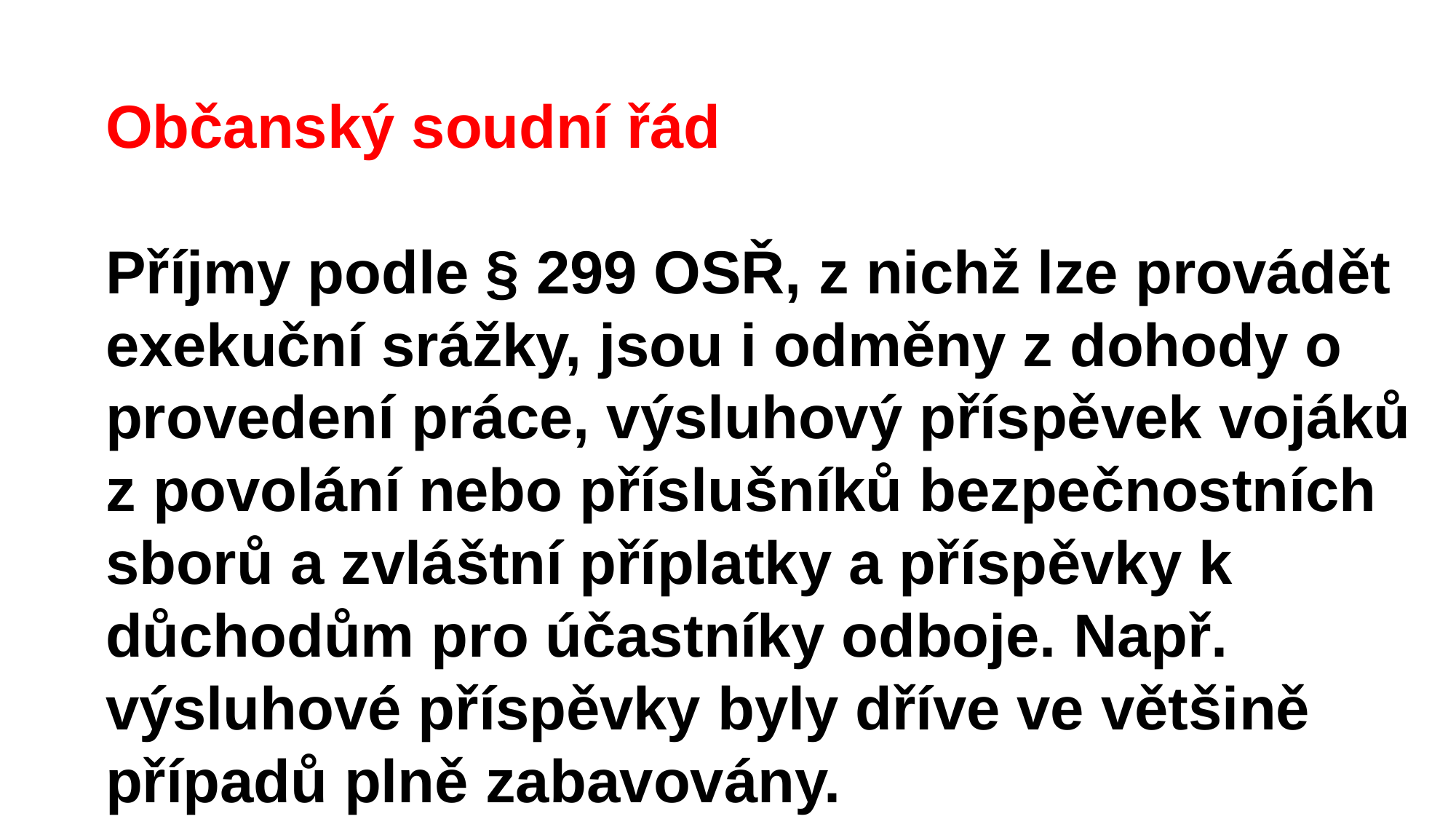

Občanský soudní řád

Příjmy podle § 299 OSŘ, z nichž lze provádět exekuční srážky, jsou i odměny z dohody o provedení práce, výsluhový příspěvek vojáků z povolání nebo příslušníků bezpečnostních sborů a zvláštní příplatky a příspěvky k důchodům pro účastníky odboje. Např. výsluhové příspěvky byly dříve ve většině případů plně zabavovány.